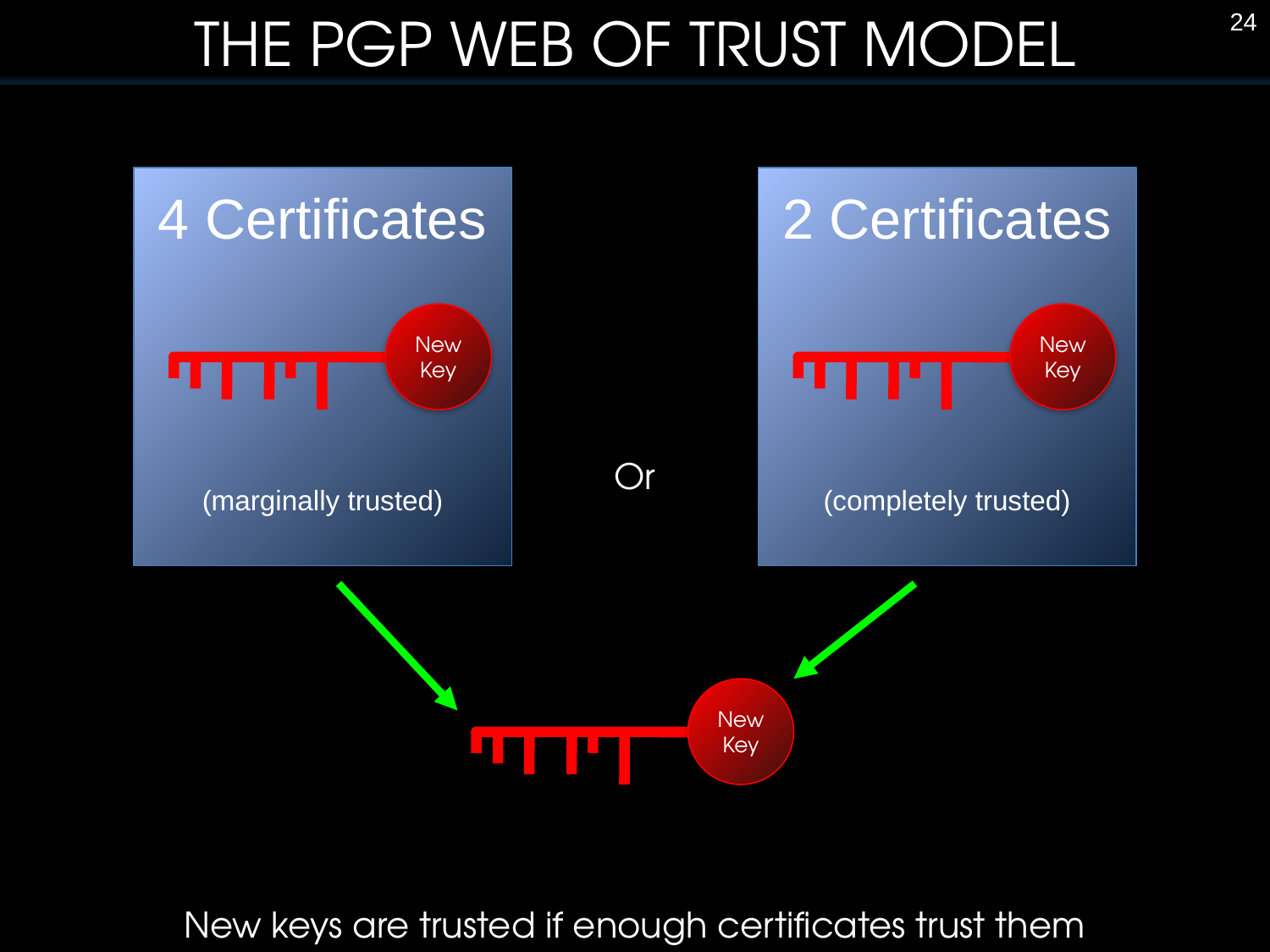

The PGP Web of Trust Model
24

4 Certificates
(marginally trusted)
New Key

2 Certificates
(completely trusted)
New Key
New Key
Or
New keys are trusted if enough certificates trust them